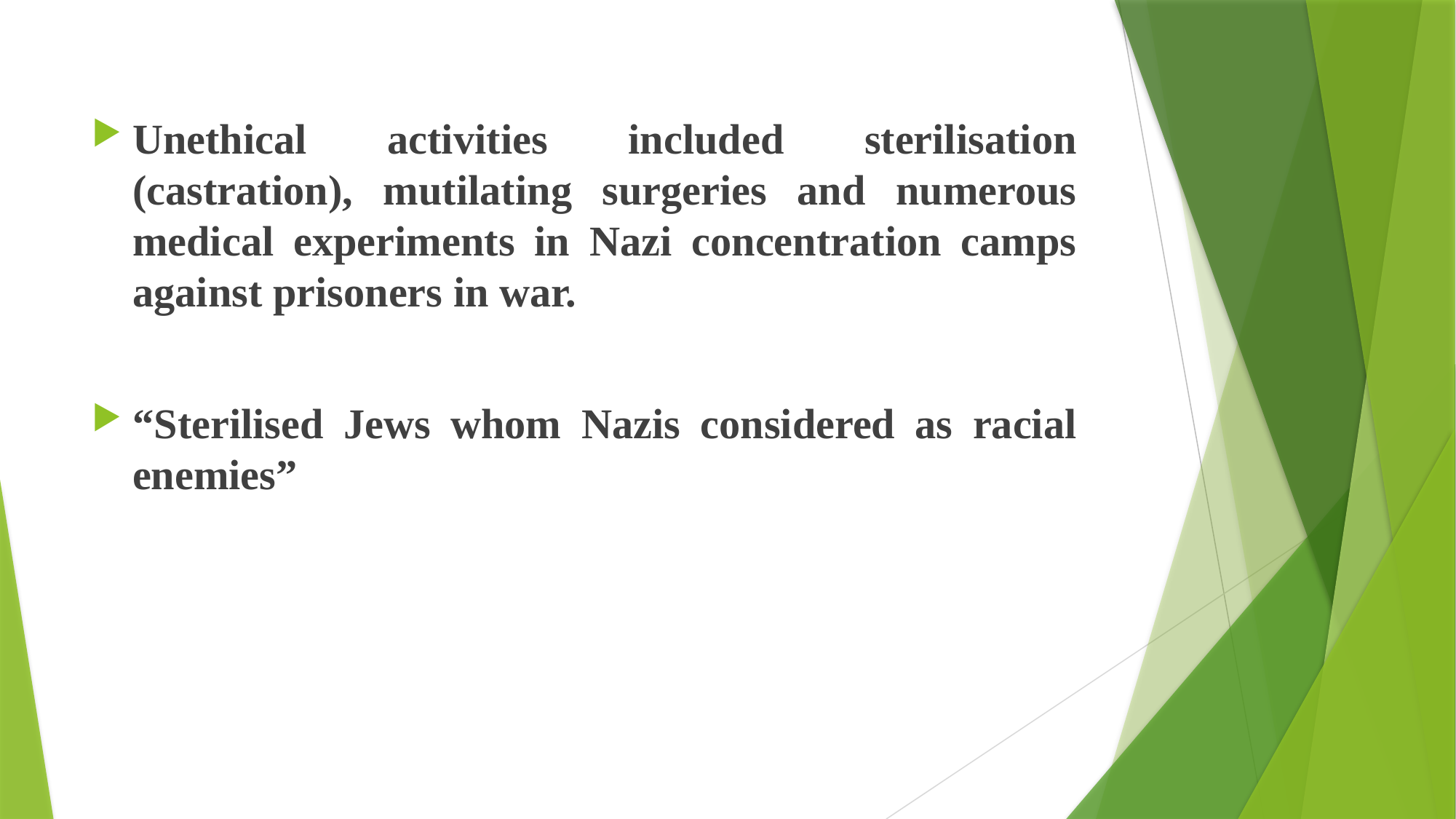

Unethical activities included sterilisation (castration), mutilating surgeries and numerous medical experiments in Nazi concentration camps against prisoners in war.

“Sterilised Jews whom Nazis considered as racial enemies”